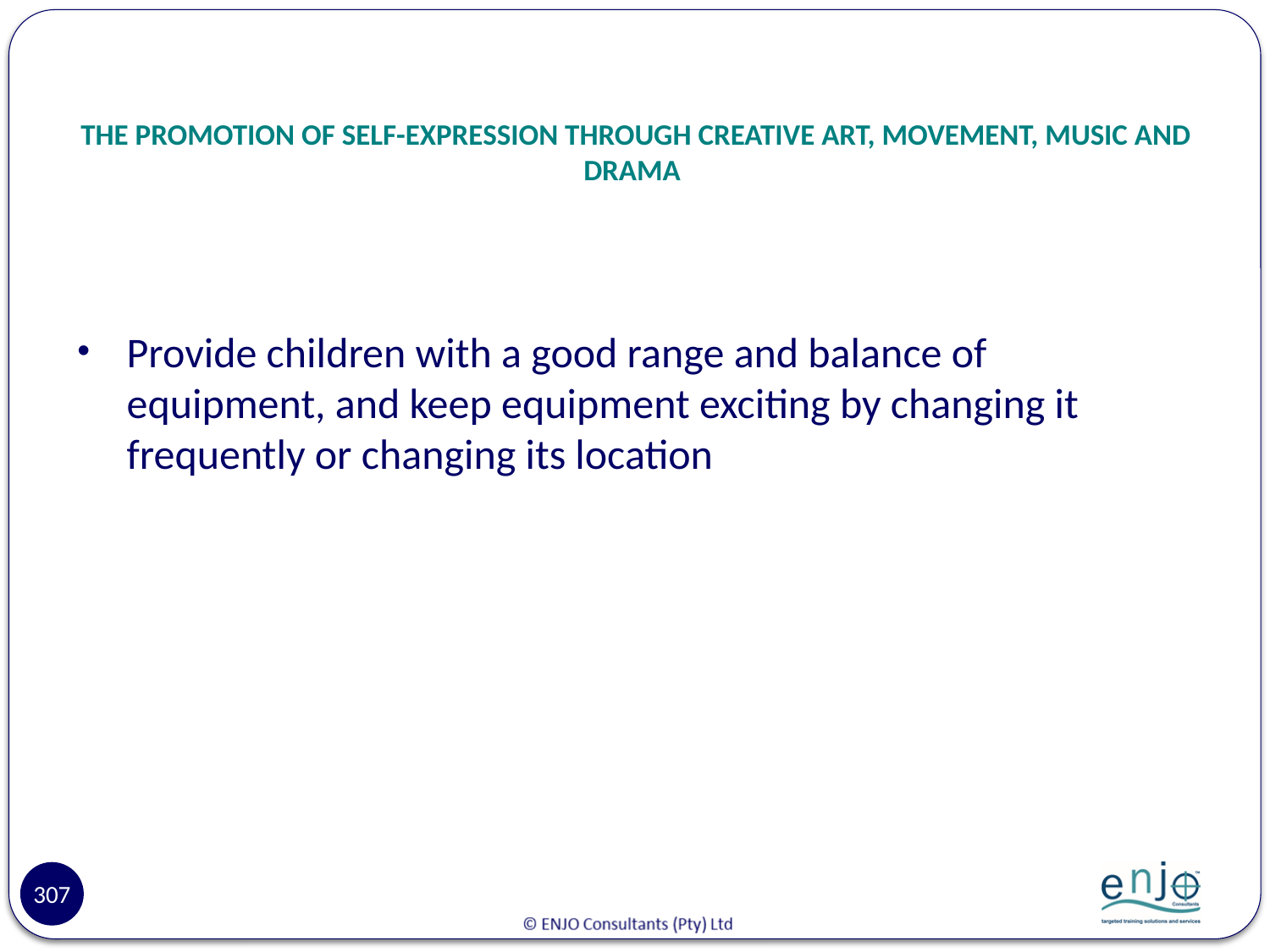

# THE PROMOTION OF SELF-EXPRESSION THROUGH CREATIVE ART, MOVEMENT, MUSIC AND DRAMA
Provide children with a good range and balance of equipment, and keep equipment exciting by changing it frequently or changing its location

307